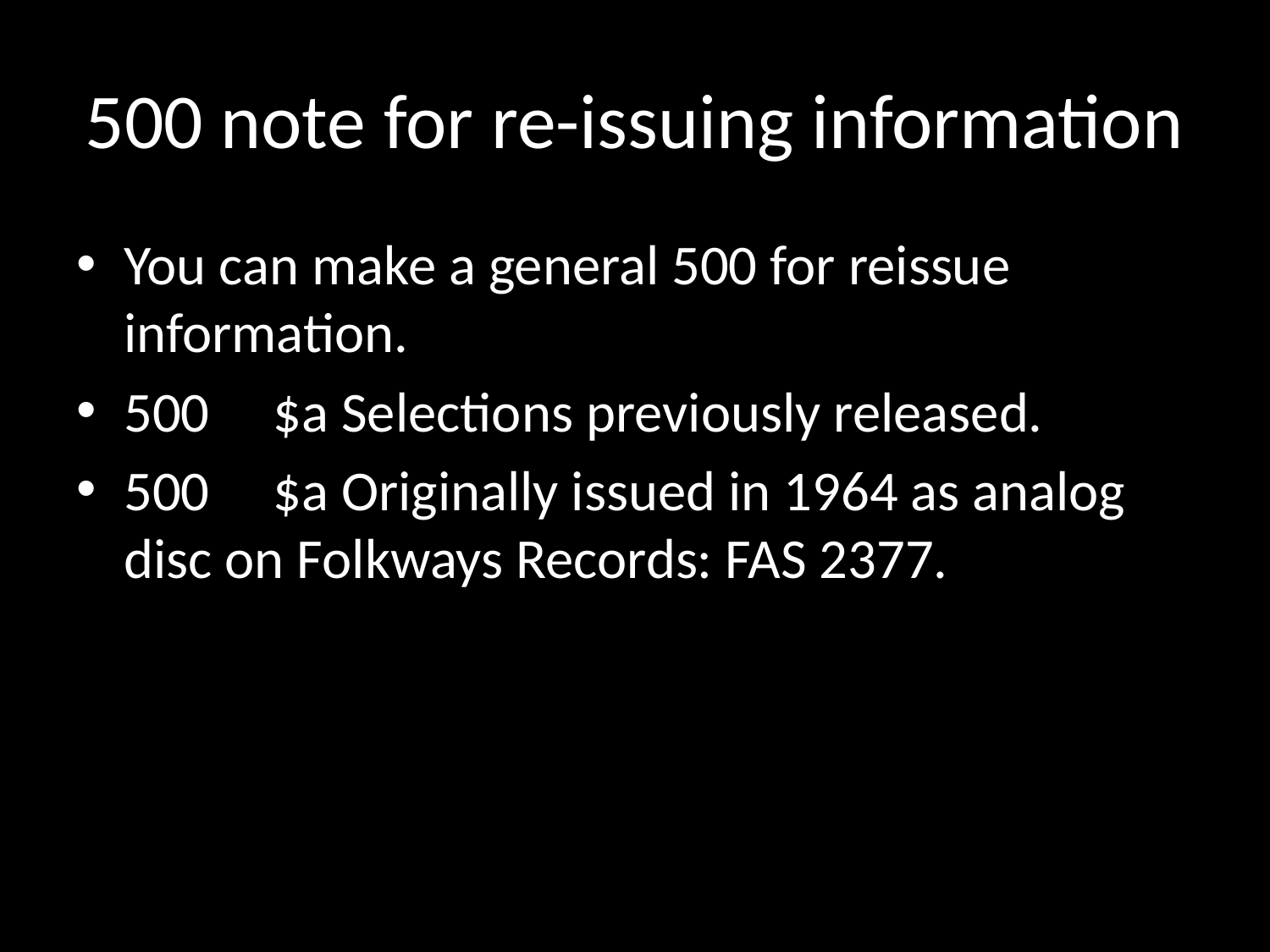

# 500 note for re-issuing information
You can make a general 500 for reissue information.
500     $a Selections previously released.
500     $a Originally issued in 1964 as analog disc on Folkways Records: FAS 2377.